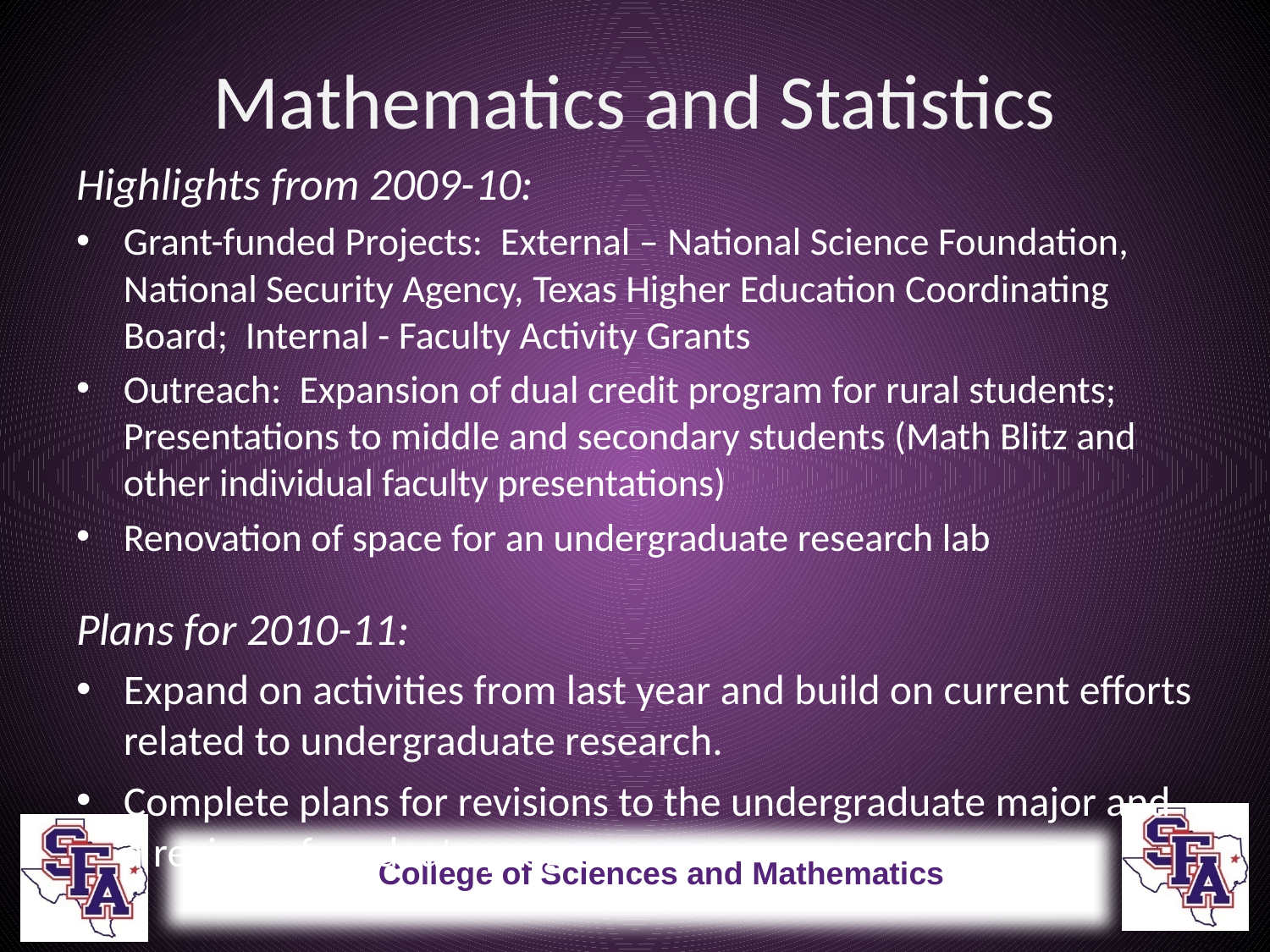

# Mathematics and Statistics
Highlights from 2009-10:
Grant-funded Projects:  External – National Science Foundation, National Security Agency, Texas Higher Education Coordinating Board;  Internal - Faculty Activity Grants
Outreach:  Expansion of dual credit program for rural students; Presentations to middle and secondary students (Math Blitz and other individual faculty presentations)
Renovation of space for an undergraduate research lab

Plans for 2010-11:
Expand on activities from last year and build on current efforts related to undergraduate research.
Complete plans for revisions to the undergraduate major and a review of graduate programs.